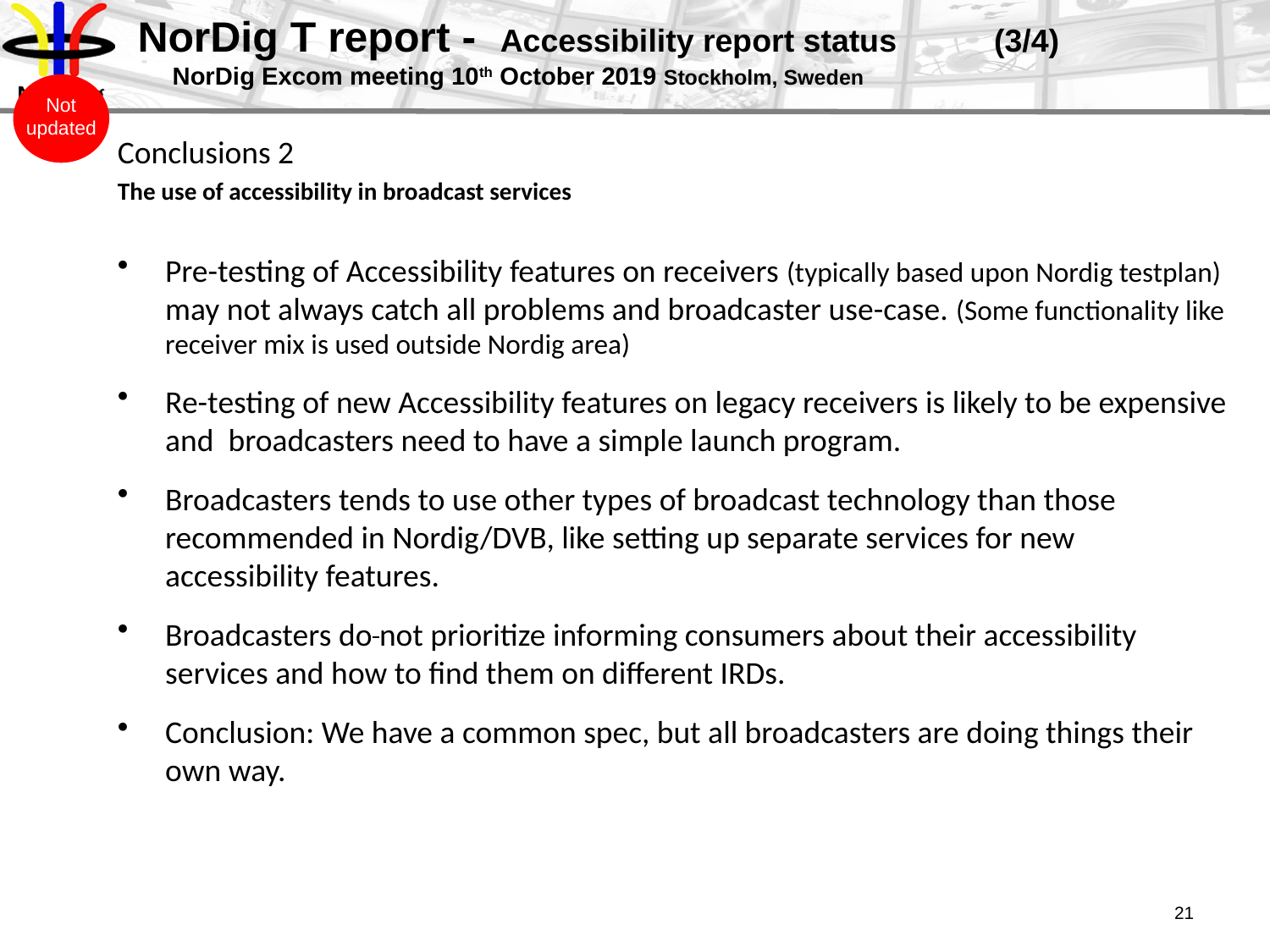

# NorDig T report -  Accessibility report status           (3/4) NorDig Excom meeting 10th October 2019 Stockholm, Sweden

Not
updated
Conclusions 2
The use of accessibility in broadcast services

Pre-testing of Accessibility features on receivers (typically based upon Nordig testplan) may not always catch all problems and broadcaster use-case. (Some functionality like receiver mix is used outside Nordig area)
Re-testing of new Accessibility features on legacy receivers is likely to be expensive and  broadcasters need to have a simple launch program.
Broadcasters tends to use other types of broadcast technology than those recommended in Nordig/DVB, like setting up separate services for new accessibility features.
Broadcasters do not prioritize informing consumers about their accessibility services and how to find them on different IRDs.
Conclusion: We have a common spec, but all broadcasters are doing things their own way.

21